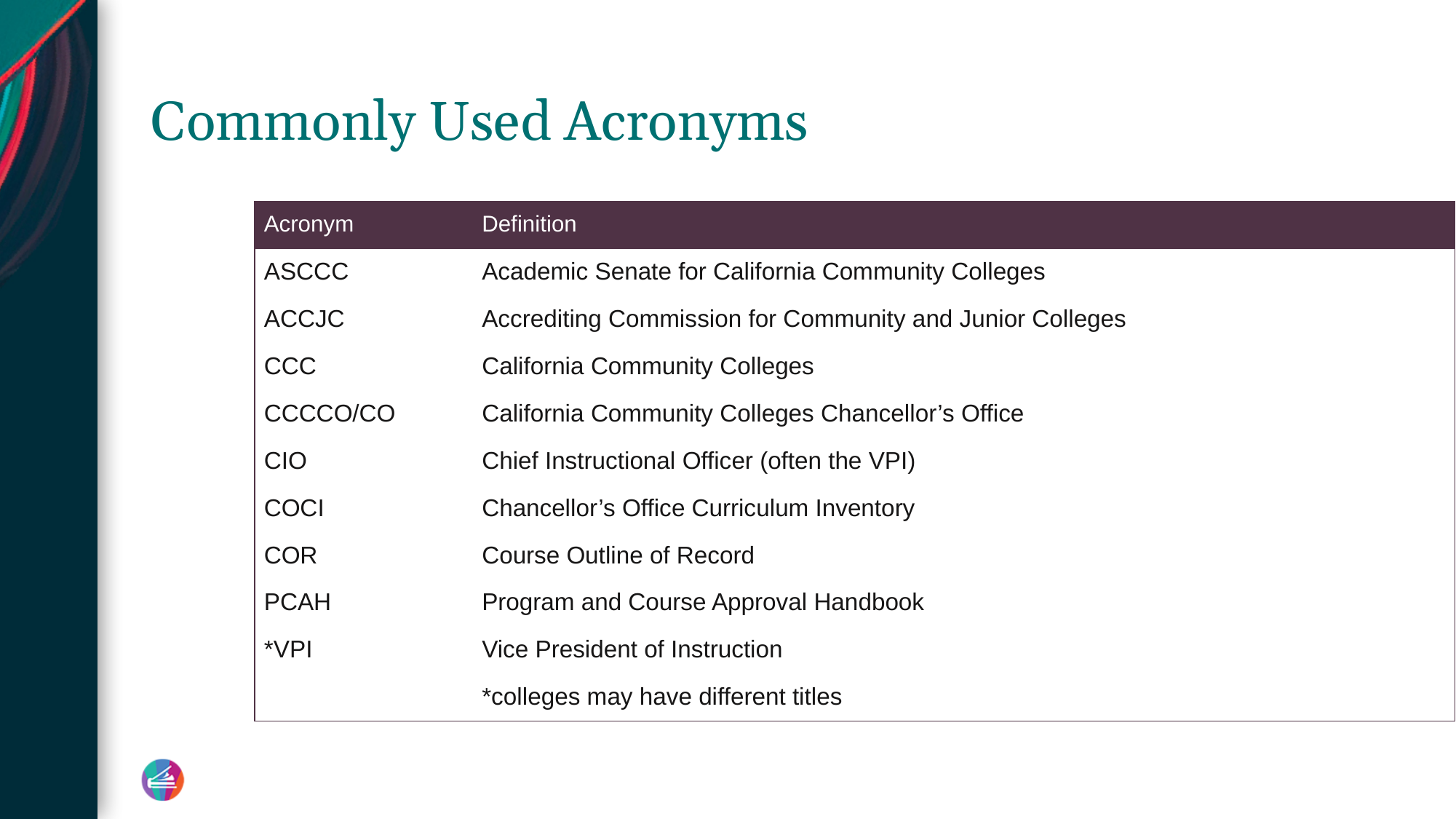

# Commonly Used Acronyms
| Acronym | Definition |
| --- | --- |
| ASCCC | Academic Senate for California Community Colleges |
| ACCJC | Accrediting Commission for Community and Junior Colleges |
| CCC | California Community Colleges |
| CCCCO/CO | California Community Colleges Chancellor’s Office |
| CIO | Chief Instructional Officer (often the VPI) |
| COCI | Chancellor’s Office Curriculum Inventory |
| COR | Course Outline of Record |
| PCAH | Program and Course Approval Handbook |
| \*VPI | Vice President of Instruction |
|  | \*colleges may have different titles |